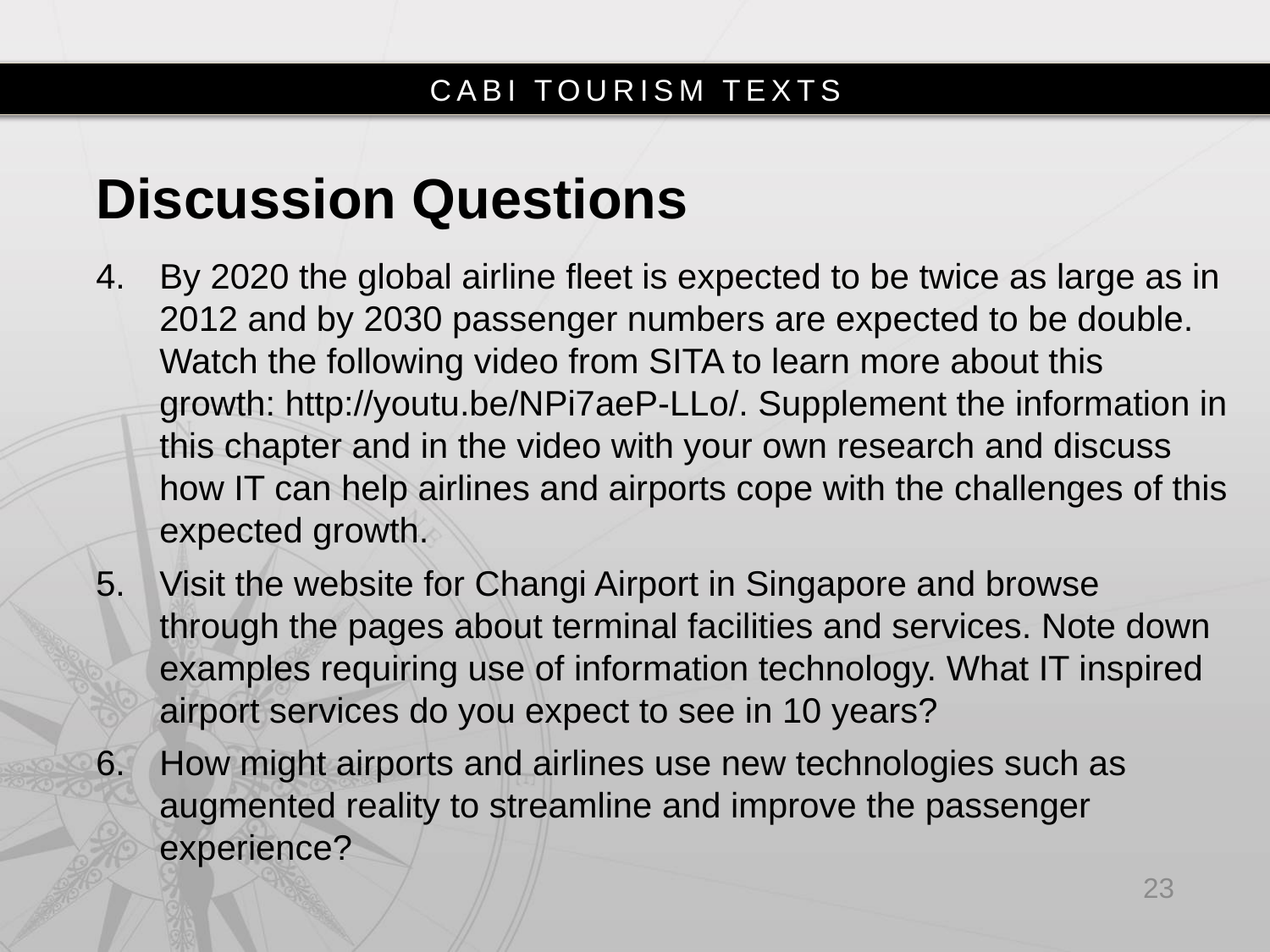

# Discussion Questions
By 2020 the global airline fleet is expected to be twice as large as in 2012 and by 2030 passenger numbers are expected to be double. Watch the following video from SITA to learn more about this growth: http://youtu.be/NPi7aeP-LLo/. Supplement the information in this chapter and in the video with your own research and discuss how IT can help airlines and airports cope with the challenges of this expected growth.
Visit the website for Changi Airport in Singapore and browse through the pages about terminal facilities and services. Note down examples requiring use of information technology. What IT inspired airport services do you expect to see in 10 years?
How might airports and airlines use new technologies such as augmented reality to streamline and improve the passenger experience?
23